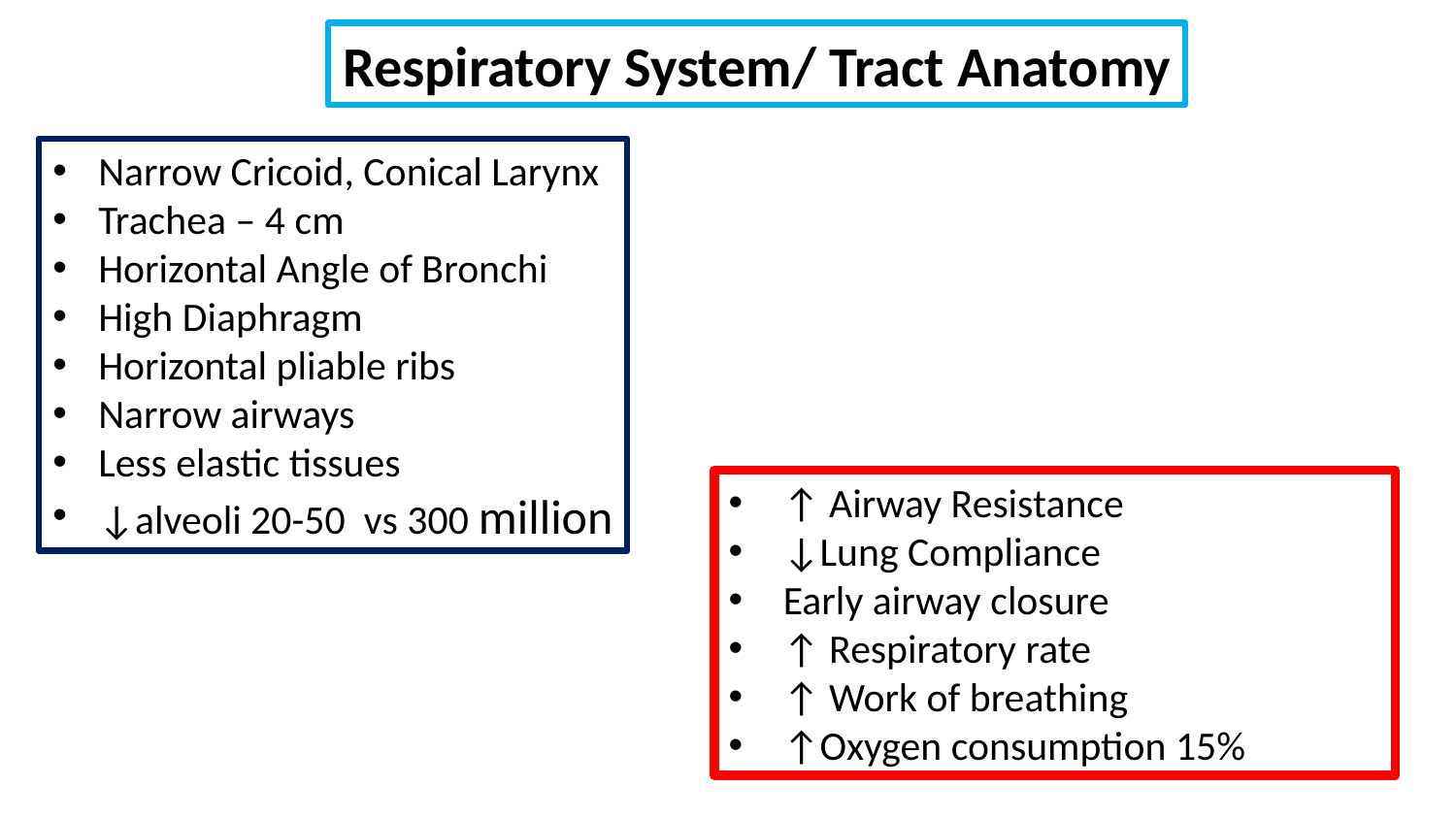

Respiratory System/ Tract Anatomy
Narrow Cricoid, Conical Larynx
Trachea – 4 cm
Horizontal Angle of Bronchi
High Diaphragm
Horizontal pliable ribs
Narrow airways
Less elastic tissues
↓alveoli 20-50  vs 300 million
↑ Airway Resistance
↓Lung Compliance
Early airway closure
↑ Respiratory rate
↑ Work of breathing
↑Oxygen consumption 15%